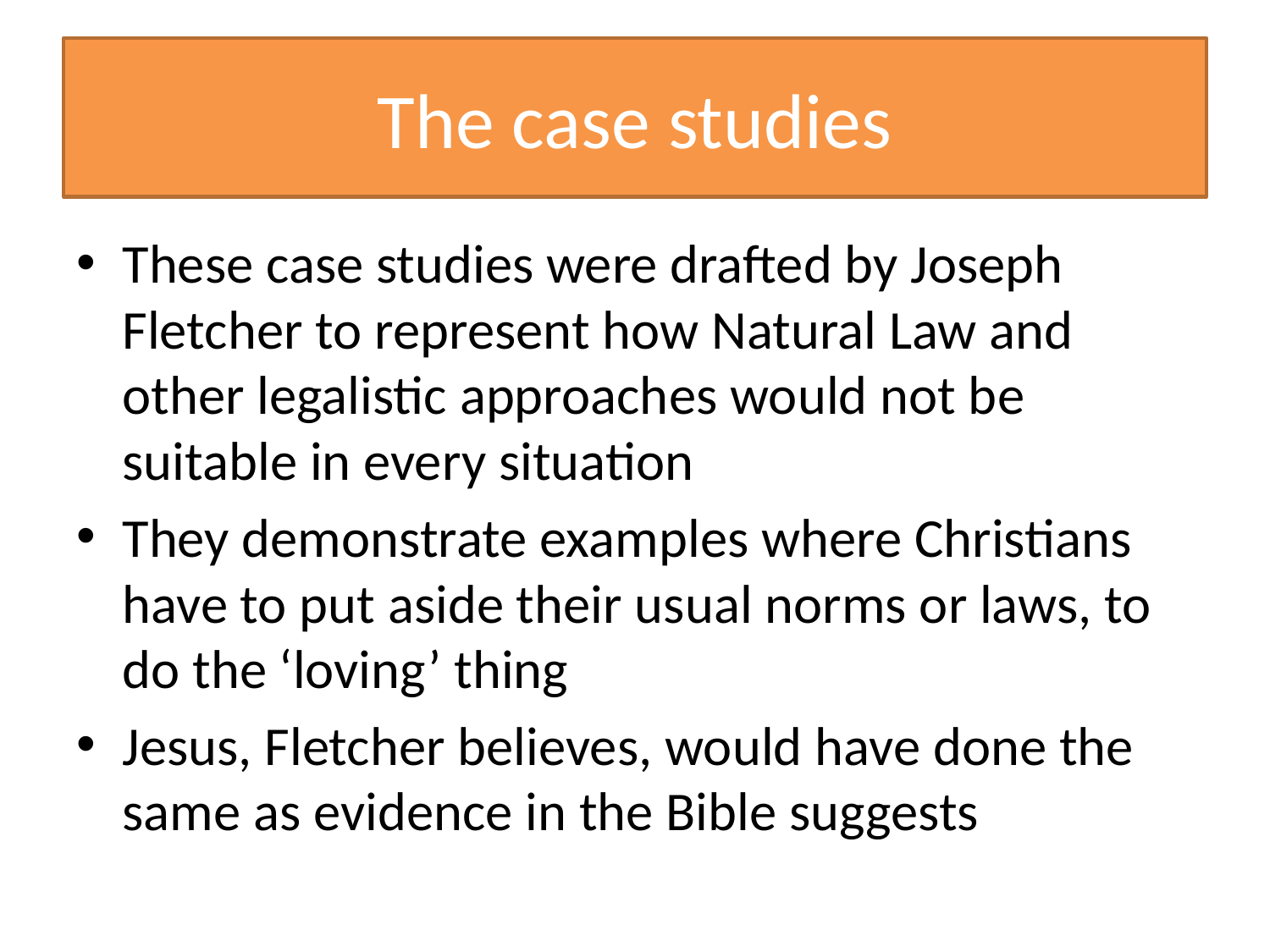

# The case studies
These case studies were drafted by Joseph Fletcher to represent how Natural Law and other legalistic approaches would not be suitable in every situation
They demonstrate examples where Christians have to put aside their usual norms or laws, to do the ‘loving’ thing
Jesus, Fletcher believes, would have done the same as evidence in the Bible suggests